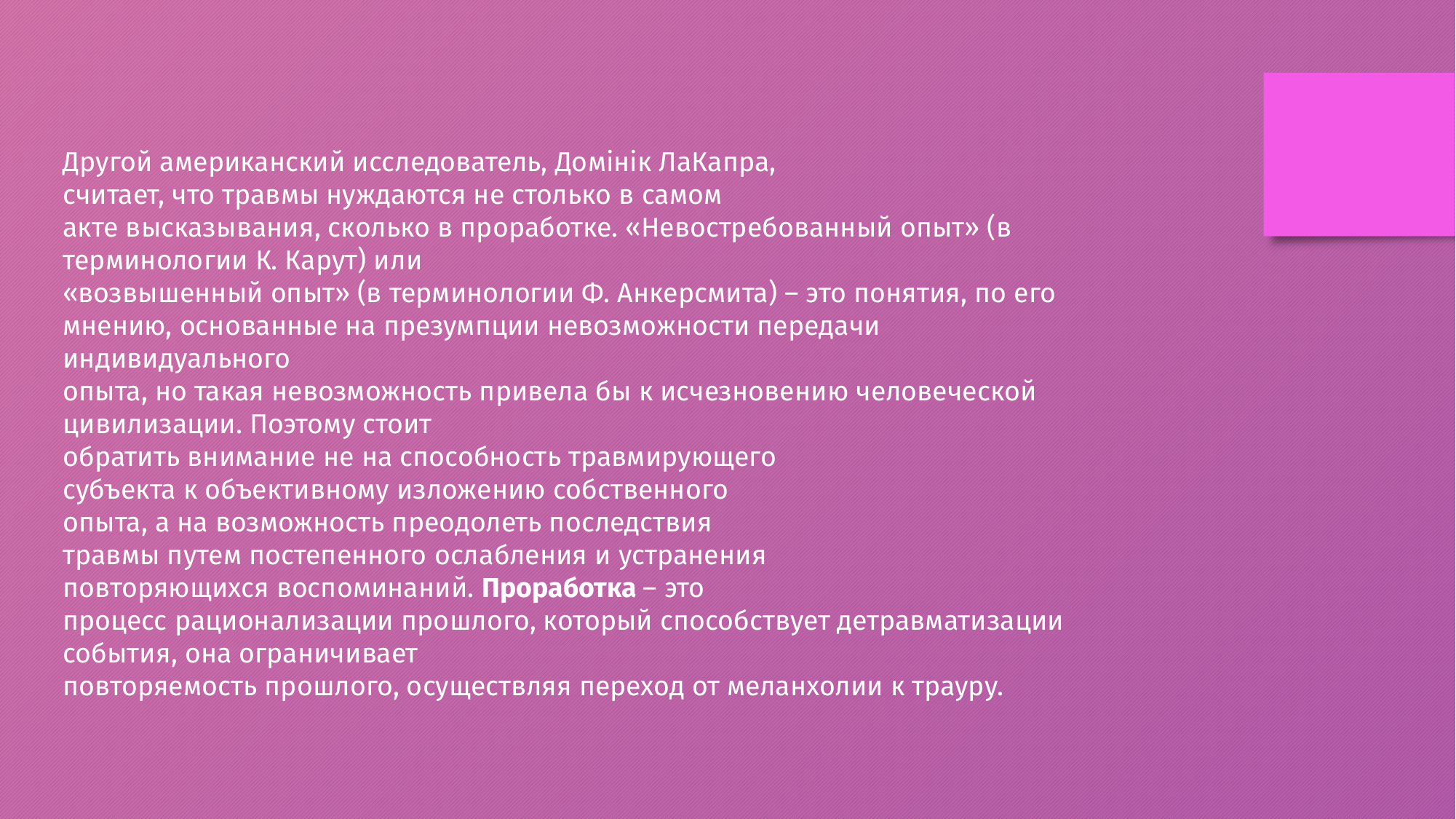

Другой американский исследователь, Домінік ЛаКапра,
считает, что травмы нуждаются не столько в самом
акте высказывания, сколько в проработке. «Невостребованный опыт» (в терминологии К. Карут) или
«возвышенный опыт» (в терминологии Ф. Анкерсмита) – это понятия, по его мнению, основанные на презумпции невозможности передачи индивидуального
опыта, но такая невозможность привела бы к исчезновению человеческой цивилизации. Поэтому стоит
обратить внимание не на способность травмирующего
субъекта к объективному изложению собственного
опыта, а на возможность преодолеть последствия
травмы путем постепенного ослабления и устранения
повторяющихся воспоминаний. Проработка – это
процесс рационализации прошлого, который способствует детравматизации события, она ограничивает
повторяемость прошлого, осуществляя переход от меланхолии к трауру.